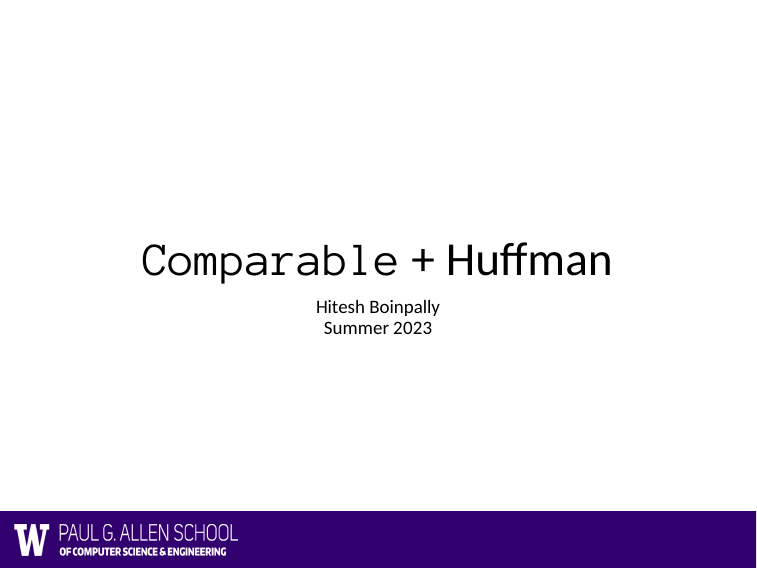

# Comparable + Huffman
Hitesh Boinpally
Summer 2023